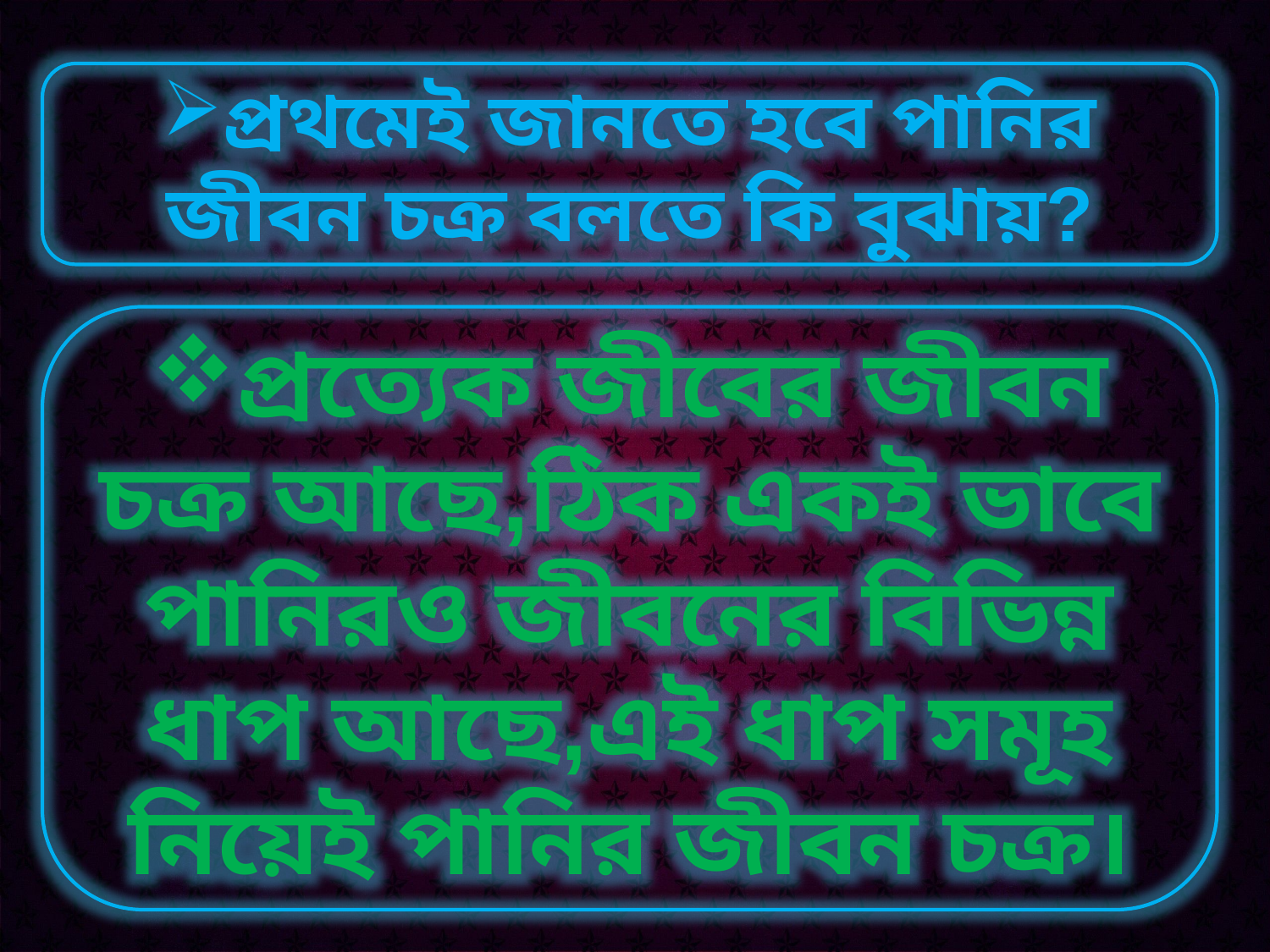

প্রথমেই জানতে হবে পানির জীবন চক্র বলতে কি বুঝায়?
প্রত্যেক জীবের জীবন চক্র আছে,ঠিক একই ভাবে পানিরও জীবনের বিভিন্ন ধাপ আছে,এই ধাপ সমূহ নিয়েই পানির জীবন চক্র।